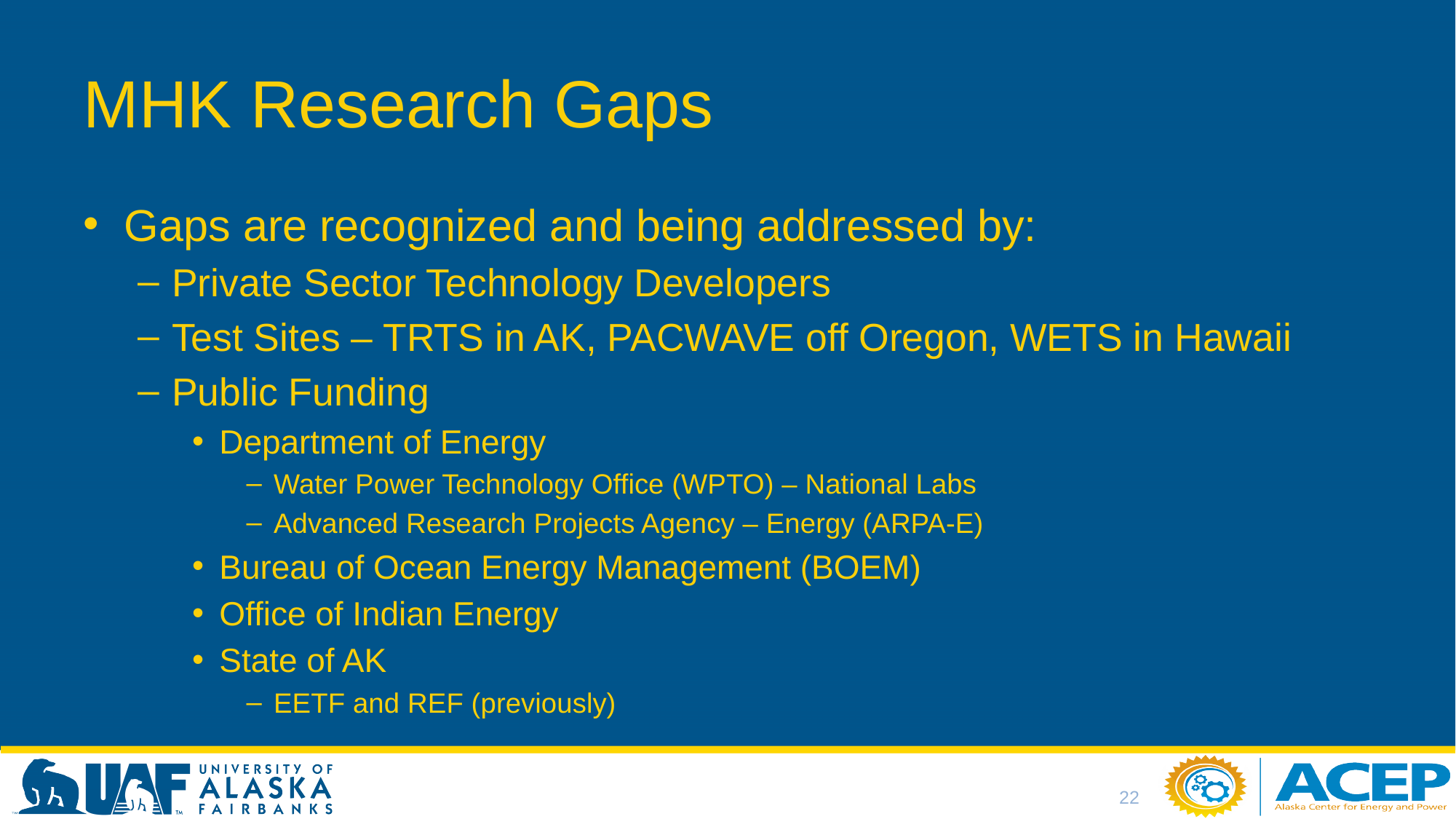

# MHK Research Gaps
Gaps are recognized and being addressed by:
Private Sector Technology Developers
Test Sites – TRTS in AK, PACWAVE off Oregon, WETS in Hawaii
Public Funding
Department of Energy
Water Power Technology Office (WPTO) – National Labs
Advanced Research Projects Agency – Energy (ARPA-E)
Bureau of Ocean Energy Management (BOEM)
Office of Indian Energy
State of AK
EETF and REF (previously)

22